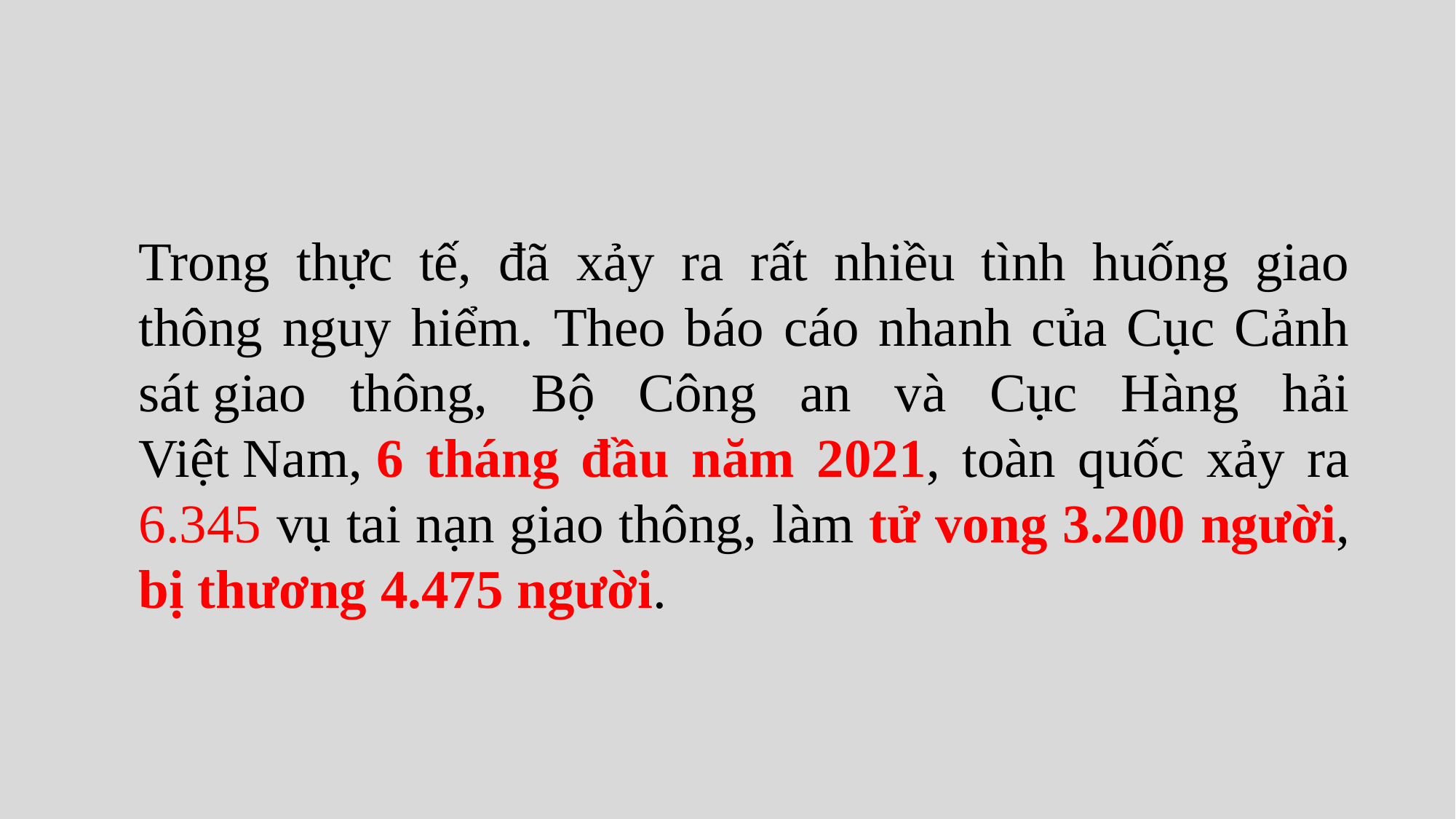

Trong thực tế, đã xảy ra rất nhiều tình huống giao thông nguy hiểm. Theo báo cáo nhanh của Cục Cảnh sát giao thông, Bộ Công an và Cục Hàng hải Việt Nam, 6 tháng đầu năm 2021, toàn quốc xảy ra 6.345 vụ tai nạn giao thông, làm tử vong 3.200 người, bị thương 4.475 người.